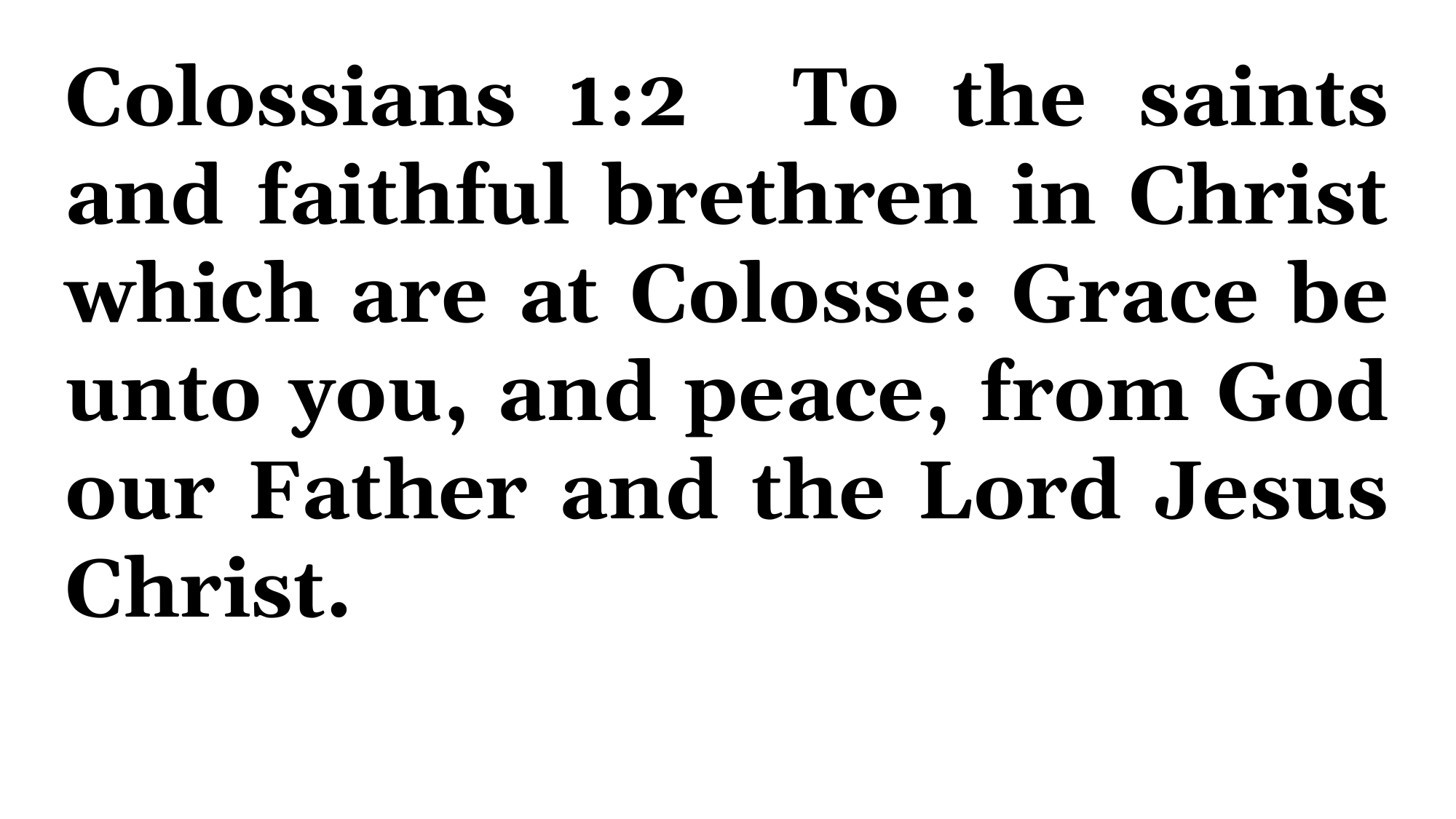

Colossians 1:2  To the saints and faithful brethren in Christ which are at Colosse: Grace be unto you, and peace, from God our Father and the Lord Jesus Christ.